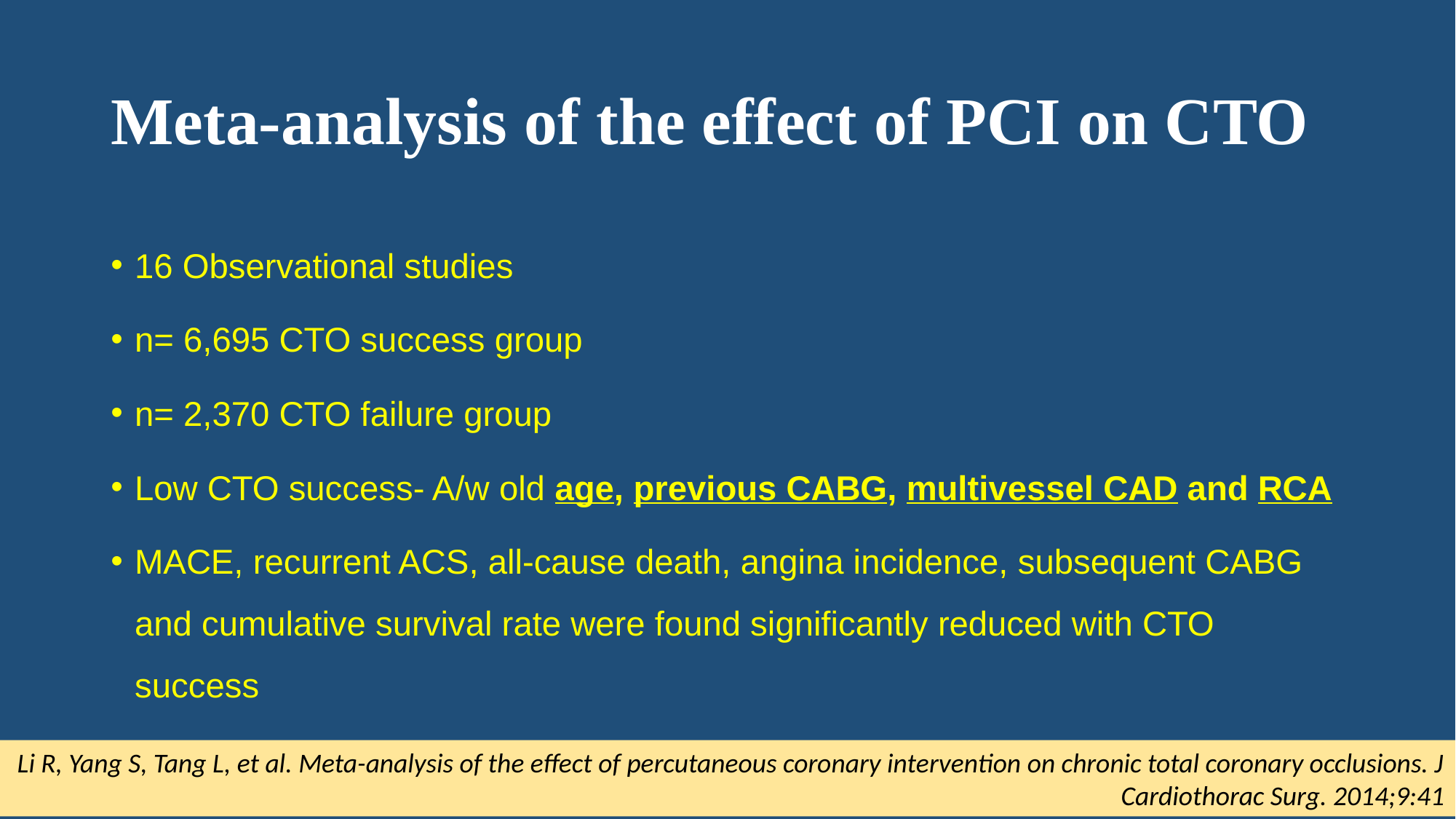

# Meta-analysis of the effect of PCI on CTO
16 Observational studies
n= 6,695 CTO success group
n= 2,370 CTO failure group
Low CTO success- A/w old age, previous CABG, multivessel CAD and RCA
MACE, recurrent ACS, all-cause death, angina incidence, subsequent CABG and cumulative survival rate were found significantly reduced with CTO success
Li R, Yang S, Tang L, et al. Meta-analysis of the effect of percutaneous coronary intervention on chronic total coronary occlusions. J
Cardiothorac Surg. 2014;9:41